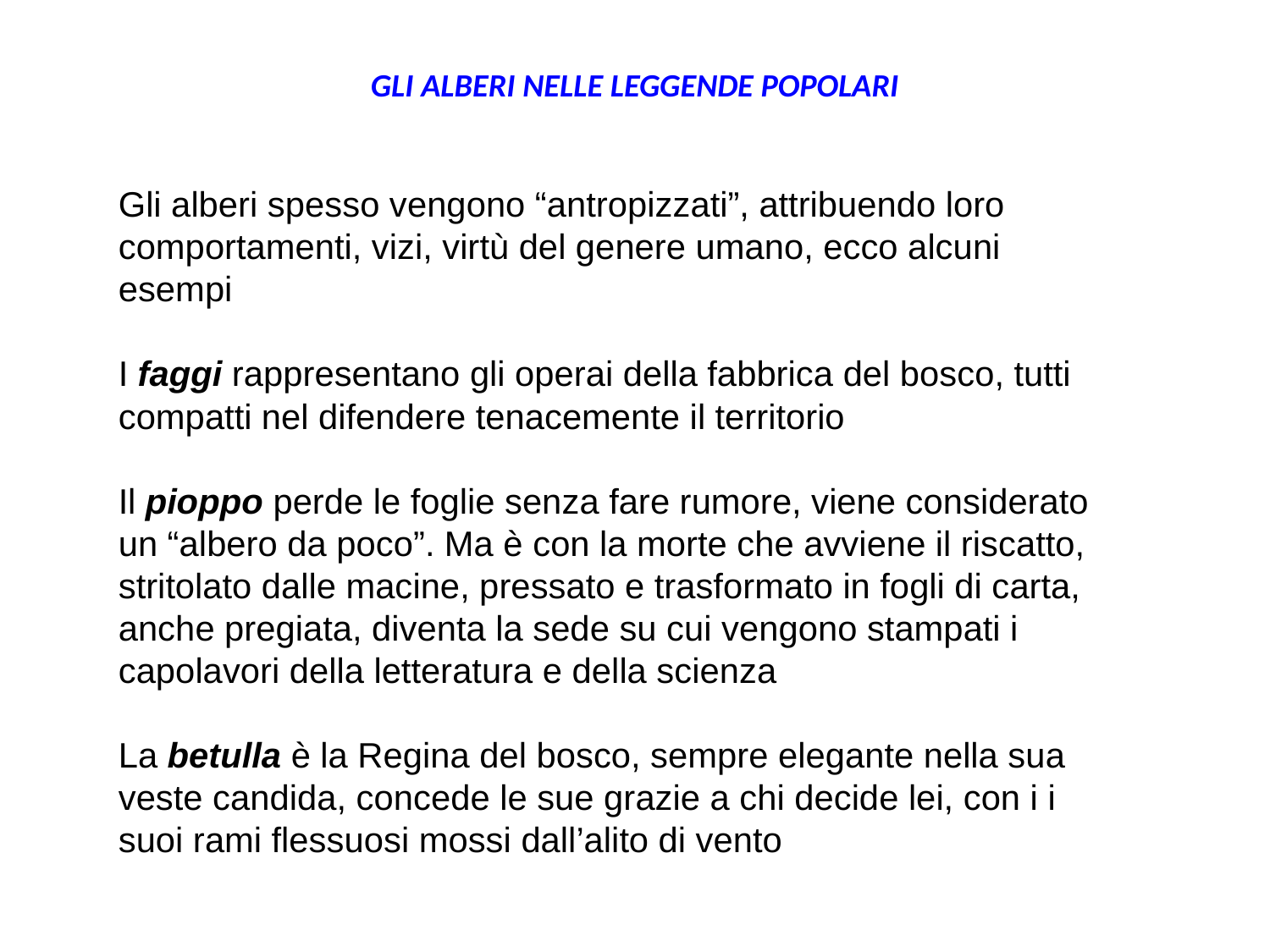

# GLI ALBERI NELLE LEGGENDE POPOLARI
Gli alberi spesso vengono “antropizzati”, attribuendo loro comportamenti, vizi, virtù del genere umano, ecco alcuni esempi

I faggi rappresentano gli operai della fabbrica del bosco, tutti compatti nel difendere tenacemente il territorio

Il pioppo perde le foglie senza fare rumore, viene considerato un “albero da poco”. Ma è con la morte che avviene il riscatto, stritolato dalle macine, pressato e trasformato in fogli di carta, anche pregiata, diventa la sede su cui vengono stampati i capolavori della letteratura e della scienza

La betulla è la Regina del bosco, sempre elegante nella sua veste candida, concede le sue grazie a chi decide lei, con i i suoi rami flessuosi mossi dall’alito di vento